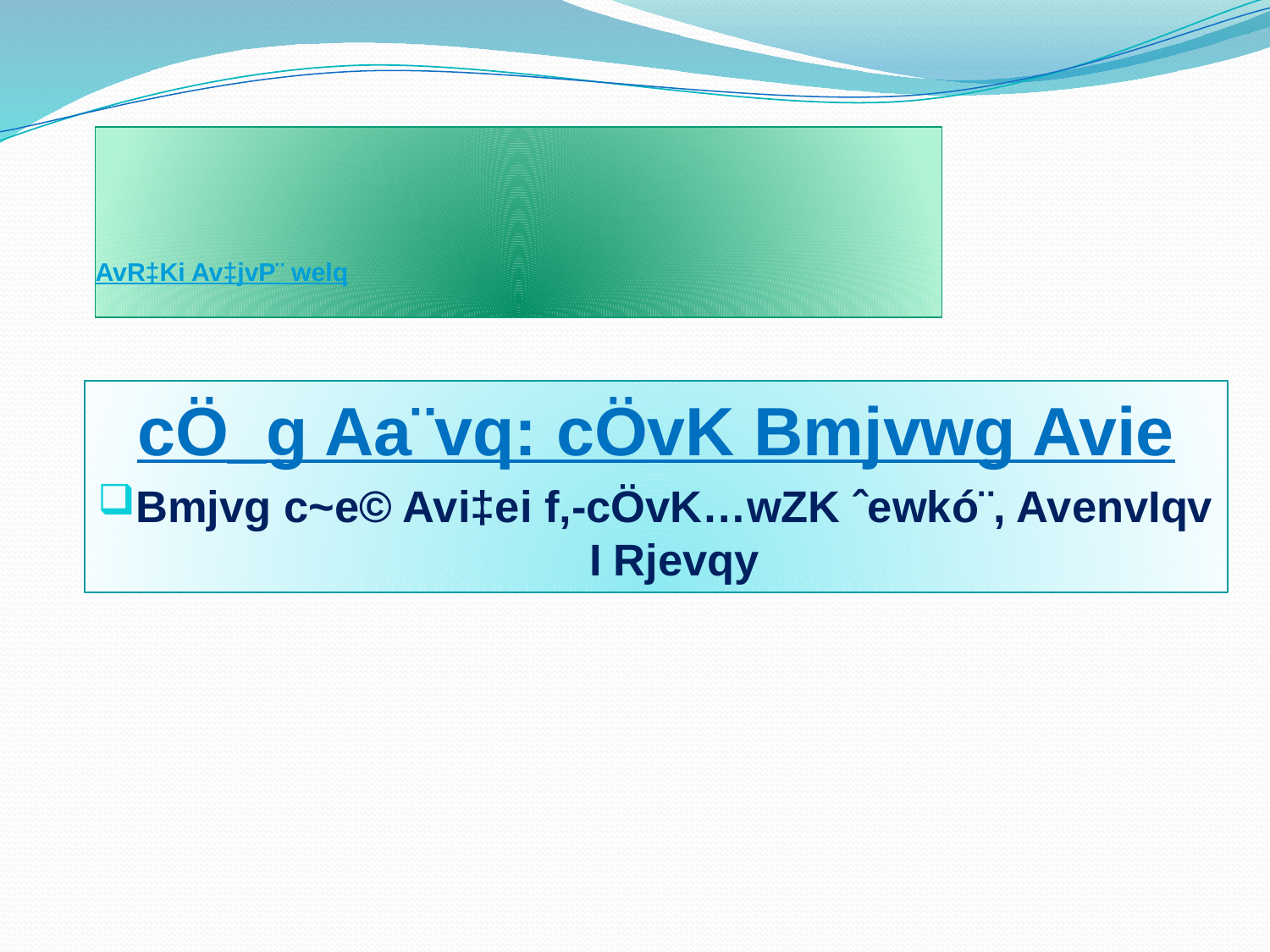

# AvR‡Ki Av‡jvP¨ welq
cÖ_g Aa¨vq: cÖvK Bmjvwg Avie
Bmjvg c~e© Avi‡ei f‚-cÖvK…wZK ˆewkó¨, AvenvIqv I Rjevqy